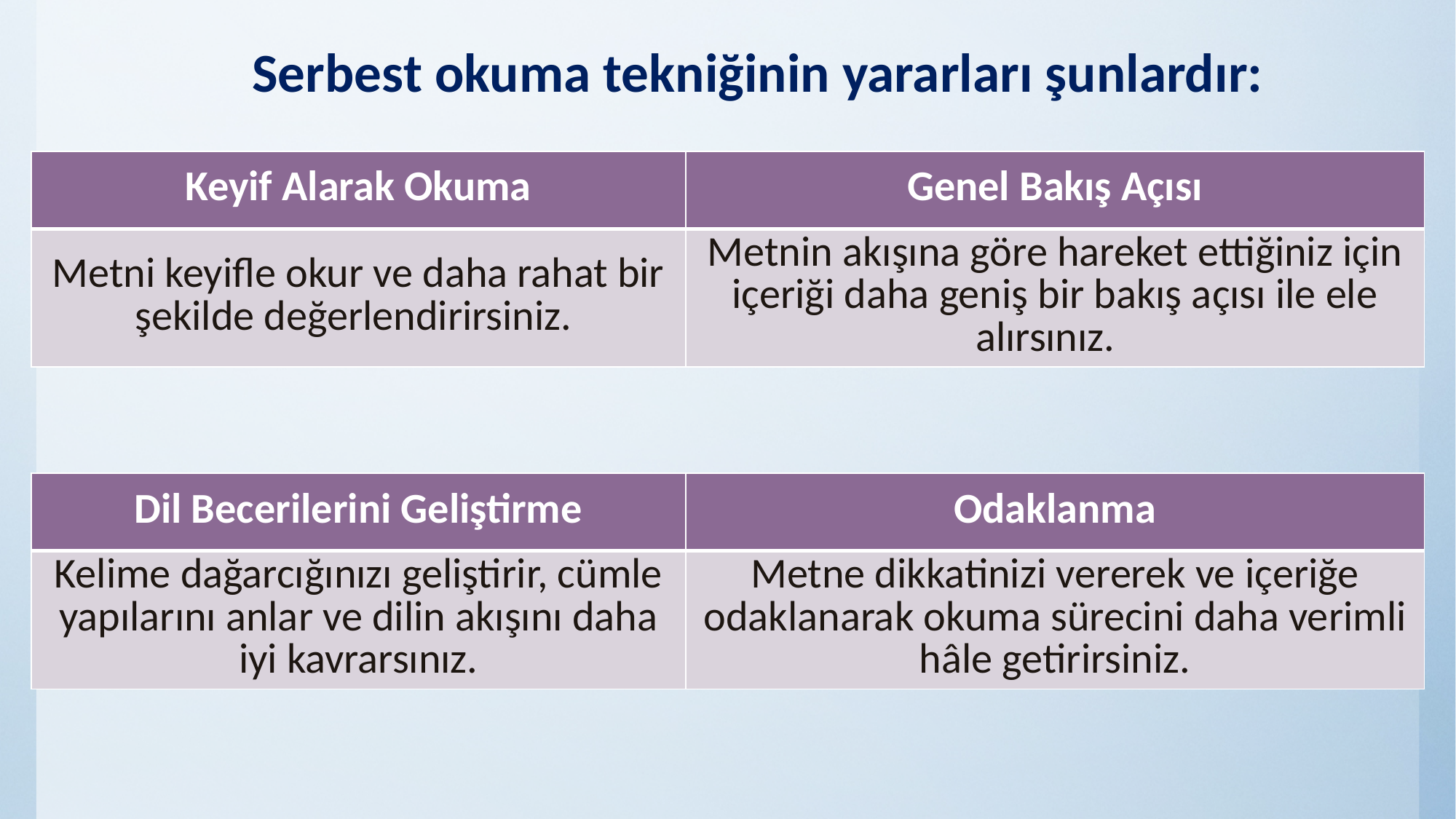

# Serbest okuma tekniğinin yararları şunlardır:
| Keyif Alarak Okuma | Genel Bakış Açısı |
| --- | --- |
| Metni keyifle okur ve daha rahat bir şekilde değerlendirirsiniz. | Metnin akışına göre hareket ettiğiniz için içeriği daha geniş bir bakış açısı ile ele alırsınız. |
| Dil Becerilerini Geliştirme | Odaklanma |
| --- | --- |
| Kelime dağarcığınızı geliştirir, cümle yapılarını anlar ve dilin akışını daha iyi kavrarsınız. | Metne dikkatinizi vererek ve içeriğe odaklanarak okuma sürecini daha verimli hâle getirirsiniz. |